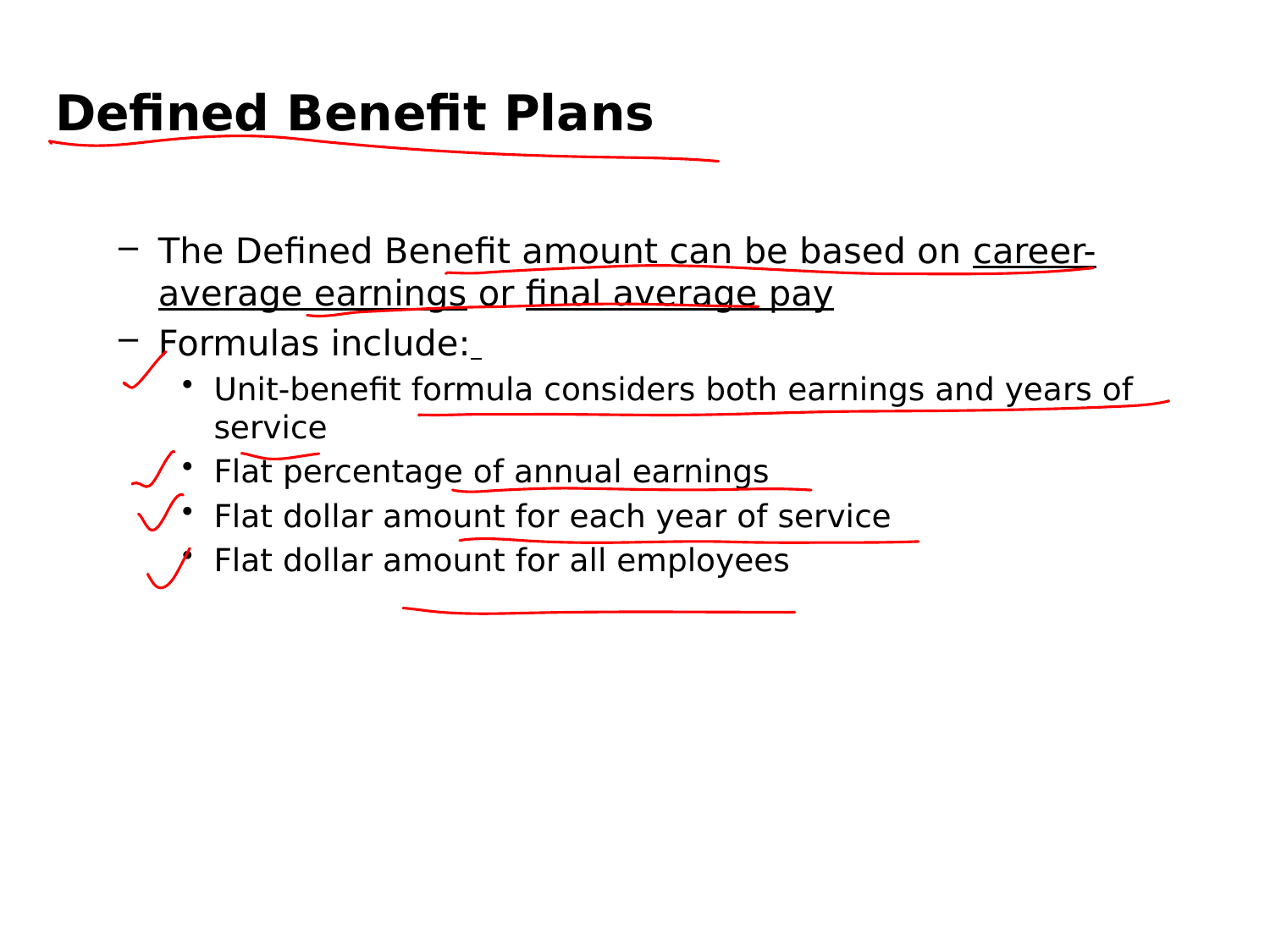

Defined Benefit Plans
The Defined Benefit amount can be based on career-average earnings or final average pay
Formulas include:
Unit-benefit formula considers both earnings and years of service
Flat percentage of annual earnings
Flat dollar amount for each year of service
Flat dollar amount for all employees